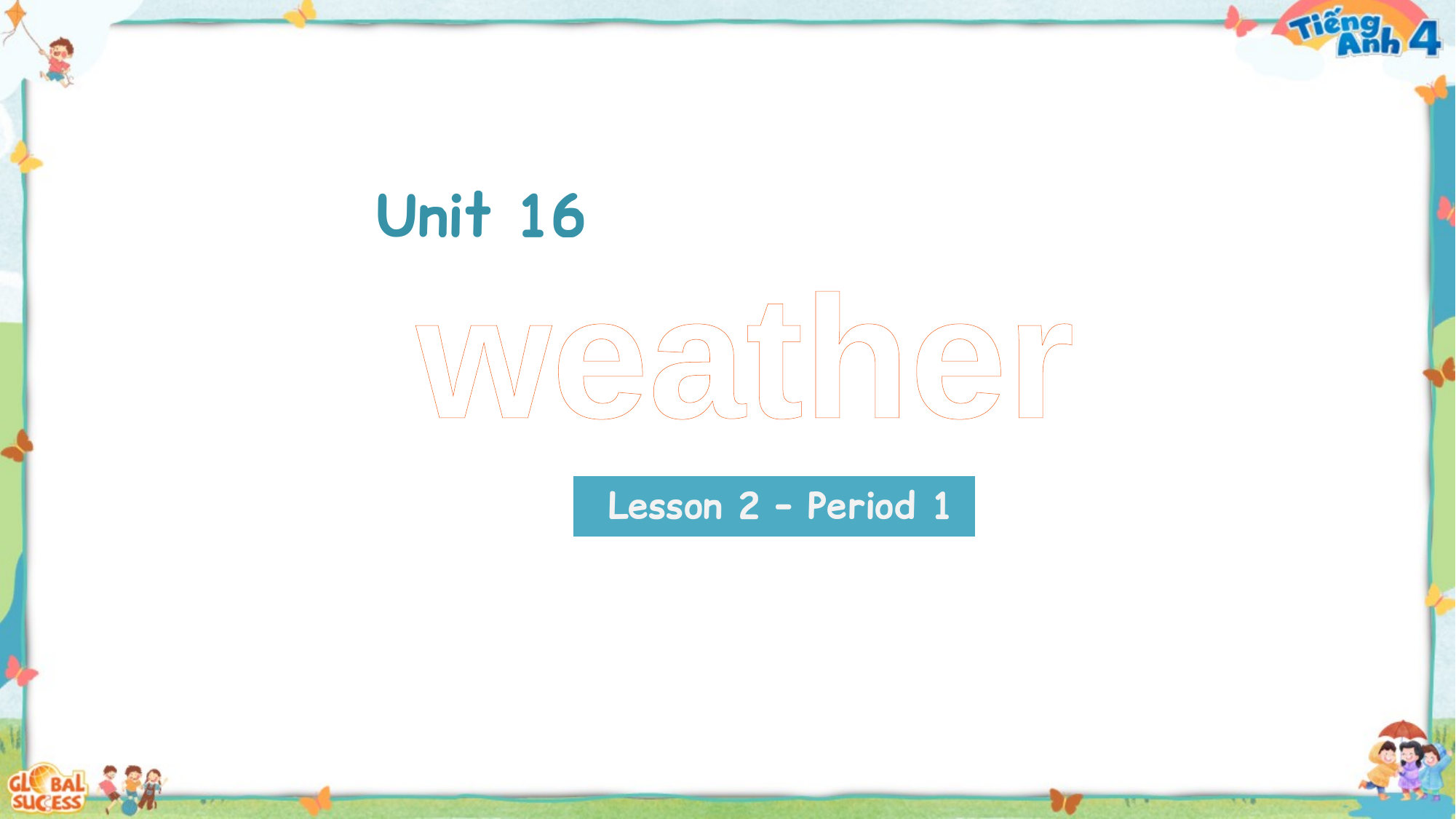

Unit 16
weather
Lesson 2 – Period 1